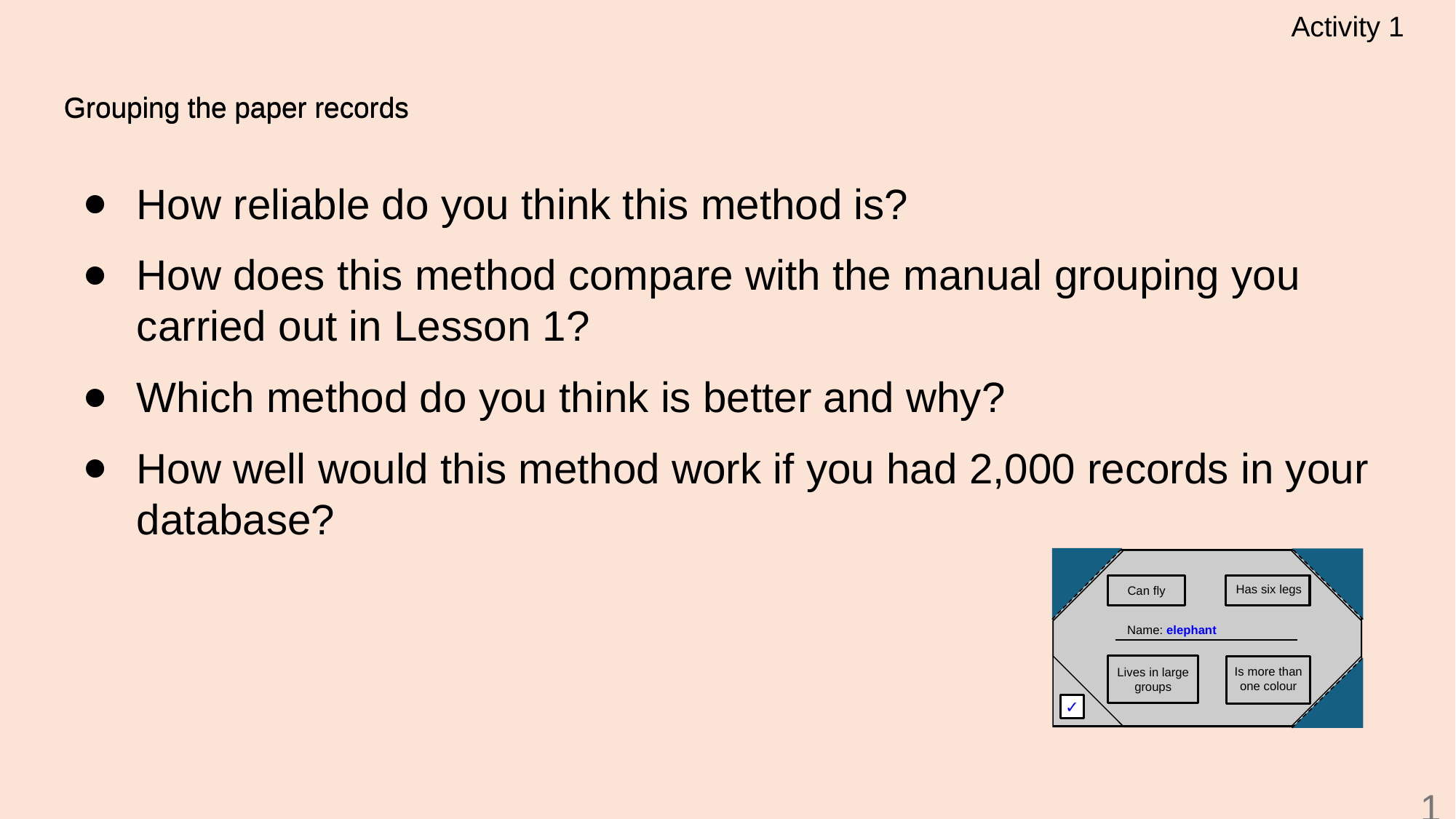

Activity 1
# Grouping the paper records
Grouping the paper records
How reliable do you think this method is?
How does this method compare with the manual grouping you carried out in Lesson 1?
Which method do you think is better and why?
How well would this method work if you had 2,000 records in your database?

Has six legs

Can fly

Name: elephant
Is more than one colour
Lives in large groups

✓

14